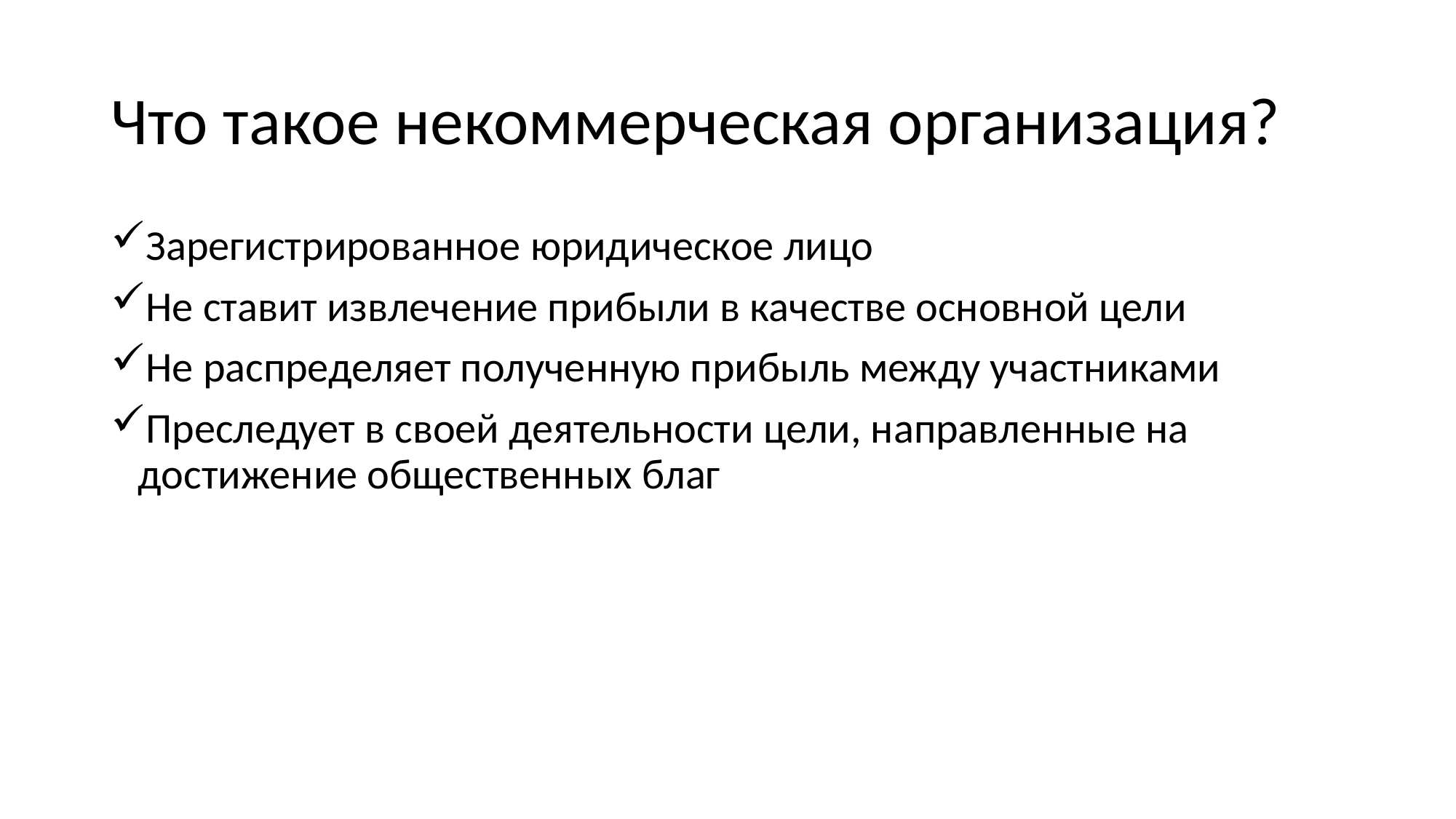

# Что такое некоммерческая организация?
Зарегистрированное юридическое лицо
Не ставит извлечение прибыли в качестве основной цели
Не распределяет полученную прибыль между участниками
Преследует в своей деятельности цели, направленные на достижение общественных благ